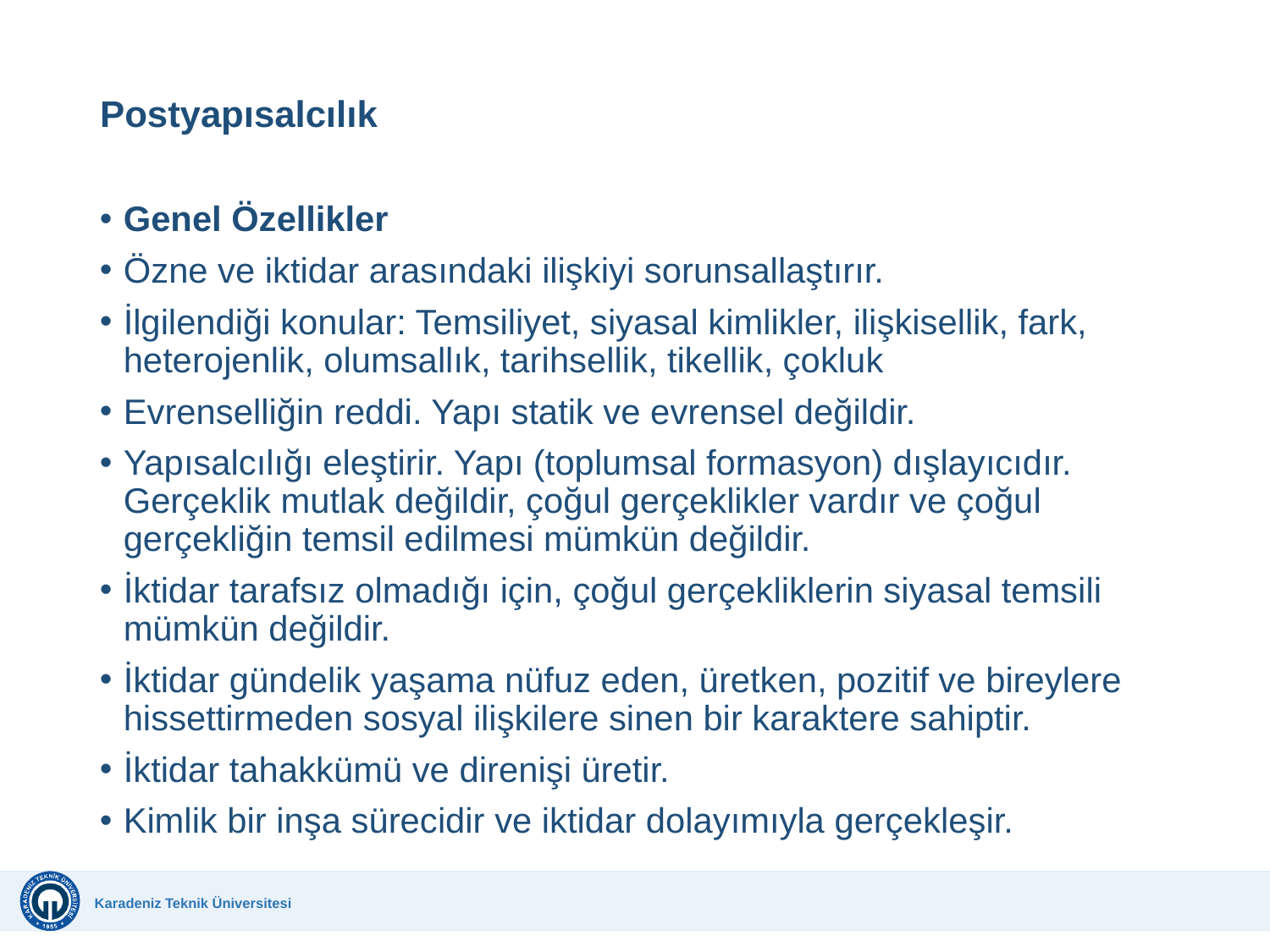

# Postyapısalcılık
Genel Özellikler
Özne ve iktidar arasındaki ilişkiyi sorunsallaştırır.
İlgilendiği konular: Temsiliyet, siyasal kimlikler, ilişkisellik, fark, heterojenlik, olumsallık, tarihsellik, tikellik, çokluk
Evrenselliğin reddi. Yapı statik ve evrensel değildir.
Yapısalcılığı eleştirir. Yapı (toplumsal formasyon) dışlayıcıdır. Gerçeklik mutlak değildir, çoğul gerçeklikler vardır ve çoğul gerçekliğin temsil edilmesi mümkün değildir.
İktidar tarafsız olmadığı için, çoğul gerçekliklerin siyasal temsili mümkün değildir.
İktidar gündelik yaşama nüfuz eden, üretken, pozitif ve bireylere hissettirmeden sosyal ilişkilere sinen bir karaktere sahiptir.
İktidar tahakkümü ve direnişi üretir.
Kimlik bir inşa sürecidir ve iktidar dolayımıyla gerçekleşir.